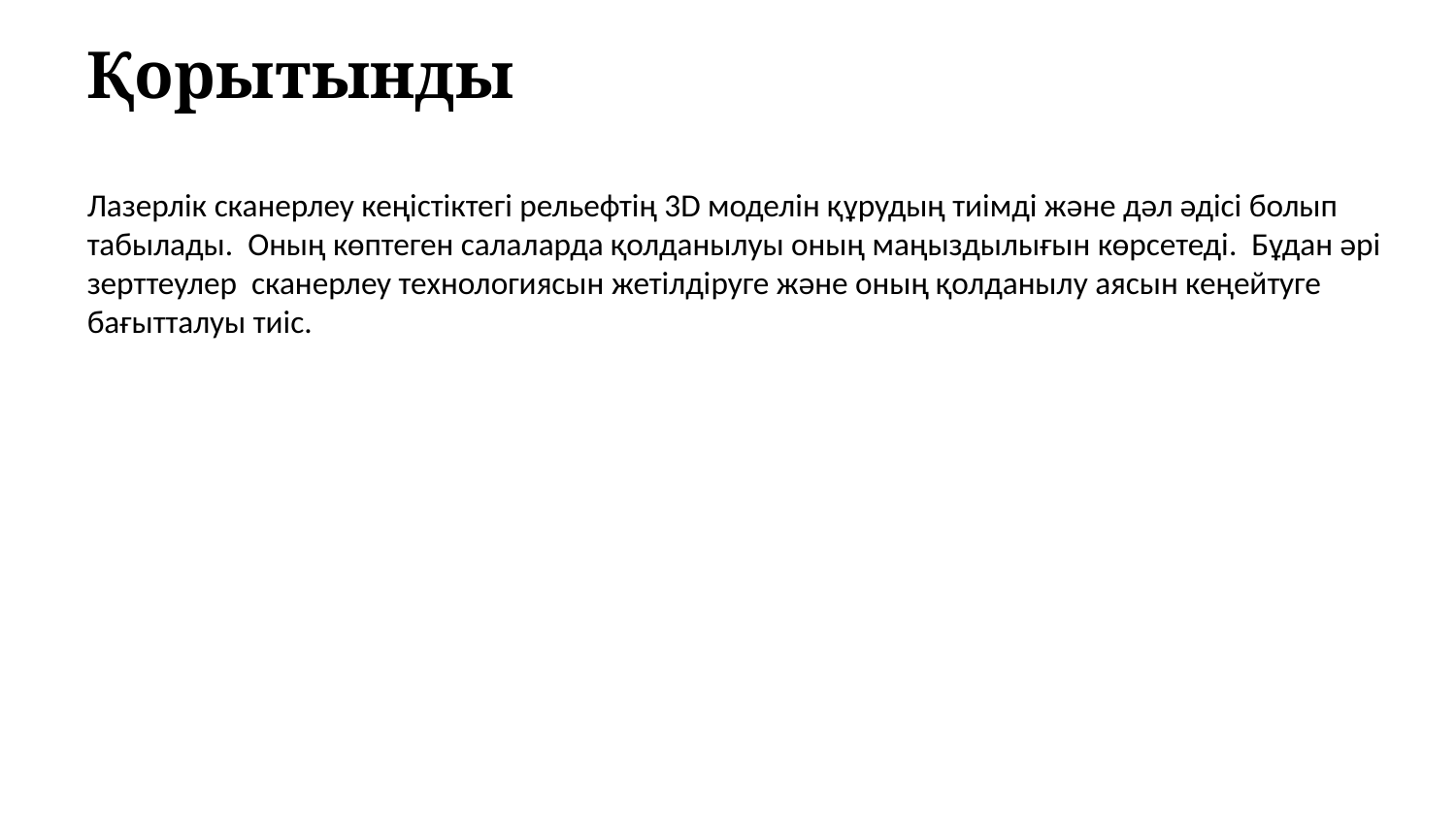

Қорытынды
Лазерлік сканерлеу кеңістіктегі рельефтің 3D моделін құрудың тиімді және дәл әдісі болып табылады.  Оның көптеген салаларда қолданылуы оның маңыздылығын көрсетеді.  Бұдан әрі зерттеулер  сканерлеу технологиясын жетілдіруге және оның қолданылу аясын кеңейтуге бағытталуы тиіс.